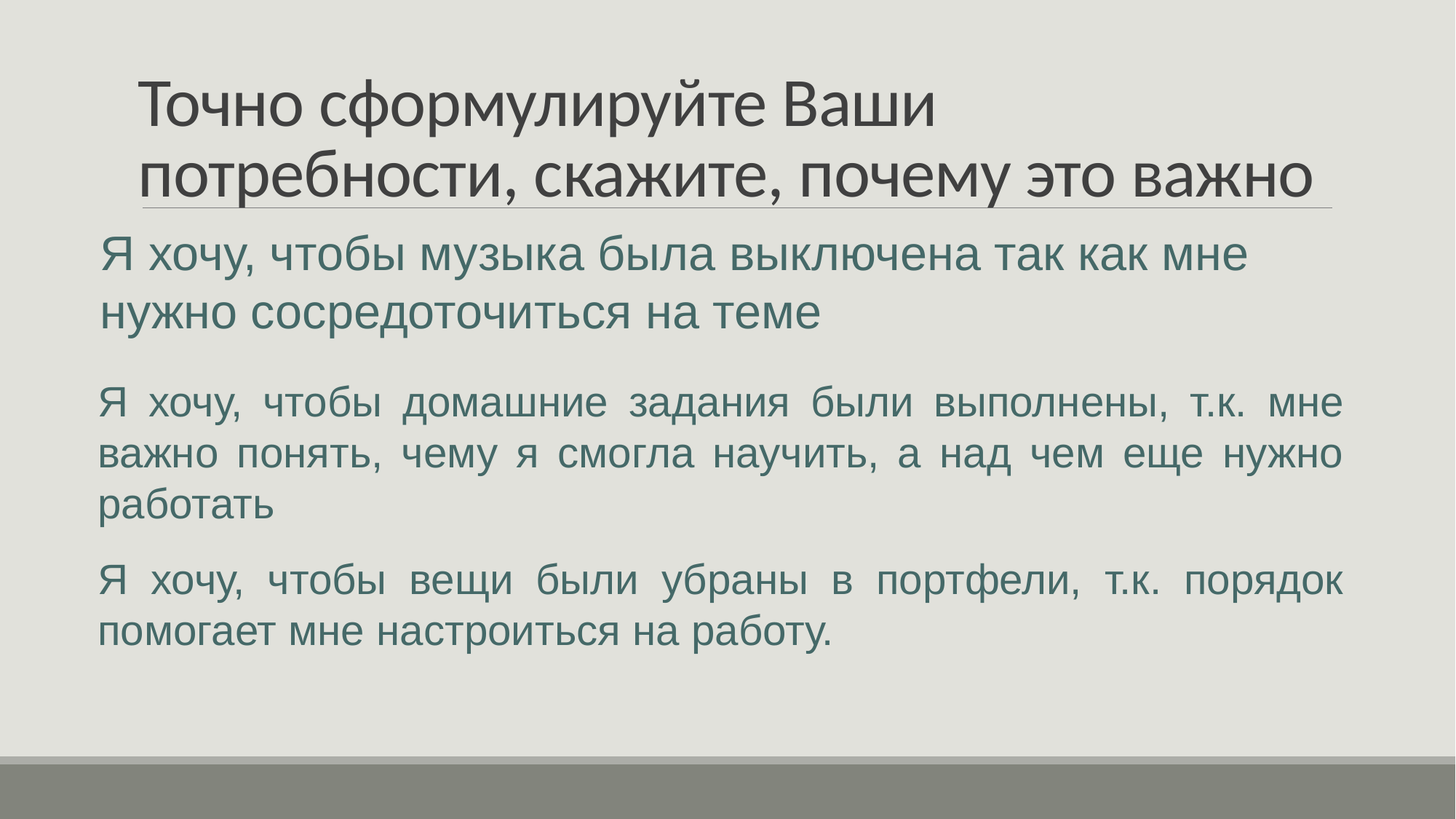

# Точно сформулируйте Ваши потребности, скажите, почему это важно
Я хочу, чтобы музыка была выключена так как мне нужно сосредоточиться на теме

Я хочу, чтобы домашние задания были выполнены, т.к. мне важно понять, чему я смогла научить, а над чем еще нужно работать
Я хочу, чтобы вещи были убраны в портфели, т.к. порядок помогает мне настроиться на работу.